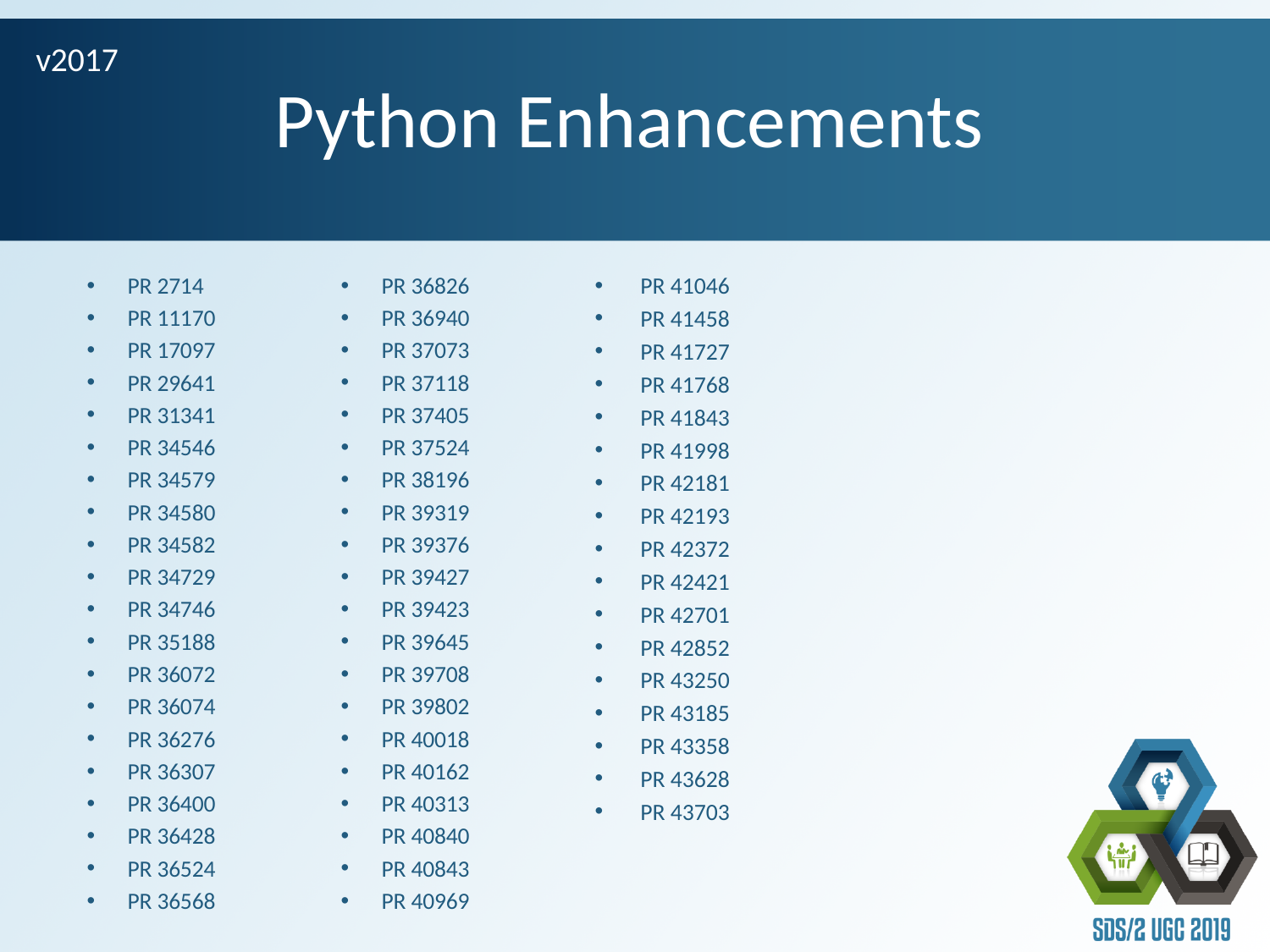

v2017
# Python Enhancements
PR 2714
PR 11170
PR 17097
PR 29641
PR 31341
PR 34546
PR 34579
PR 34580
PR 34582
PR 34729
PR 34746
PR 35188
PR 36072
PR 36074
PR 36276
PR 36307
PR 36400
PR 36428
PR 36524
PR 36568
PR 36826
PR 36940
PR 37073
PR 37118
PR 37405
PR 37524
PR 38196
PR 39319
PR 39376
PR 39427
PR 39423
PR 39645
PR 39708
PR 39802
PR 40018
PR 40162
PR 40313
PR 40840
PR 40843
PR 40969
PR 41046
PR 41458
PR 41727
PR 41768
PR 41843
PR 41998
PR 42181
PR 42193
PR 42372
PR 42421
PR 42701
PR 42852
PR 43250
PR 43185
PR 43358
PR 43628
PR 43703